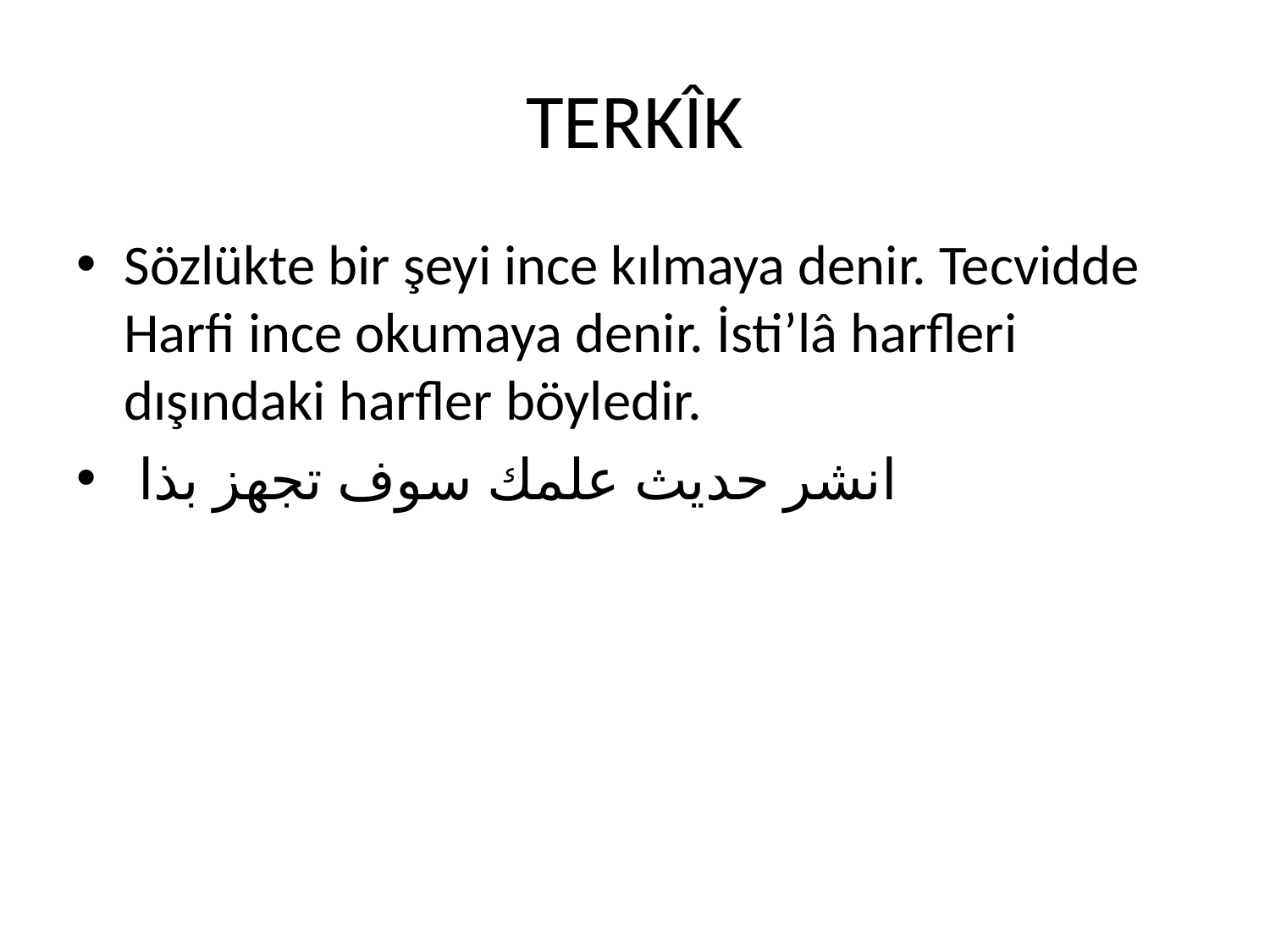

# TERKÎK
Sözlükte bir şeyi ince kılmaya denir. Tecvidde Harfi ince okumaya denir. İsti’lâ harfleri dışındaki harfler böyledir.
 انشر حديث علمك سوف تجهز بذا